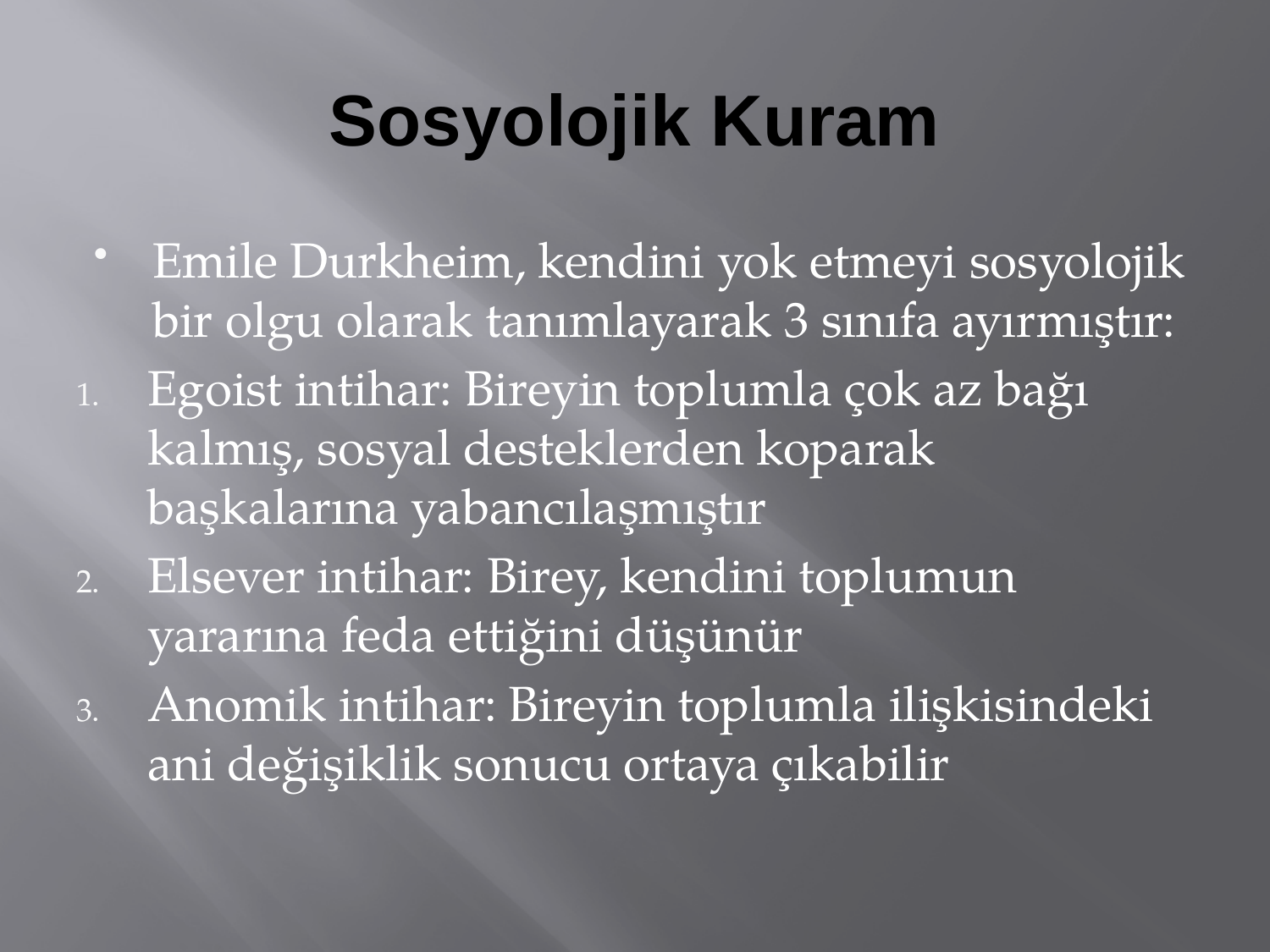

# Sosyolojik Kuram
Emile Durkheim, kendini yok etmeyi sosyolojik bir olgu olarak tanımlayarak 3 sınıfa ayırmıştır:
Egoist intihar: Bireyin toplumla çok az bağı kalmış, sosyal desteklerden koparak başkalarına yabancılaşmıştır
Elsever intihar: Birey, kendini toplumun yararına feda ettiğini düşünür
Anomik intihar: Bireyin toplumla ilişkisindeki ani değişiklik sonucu ortaya çıkabilir